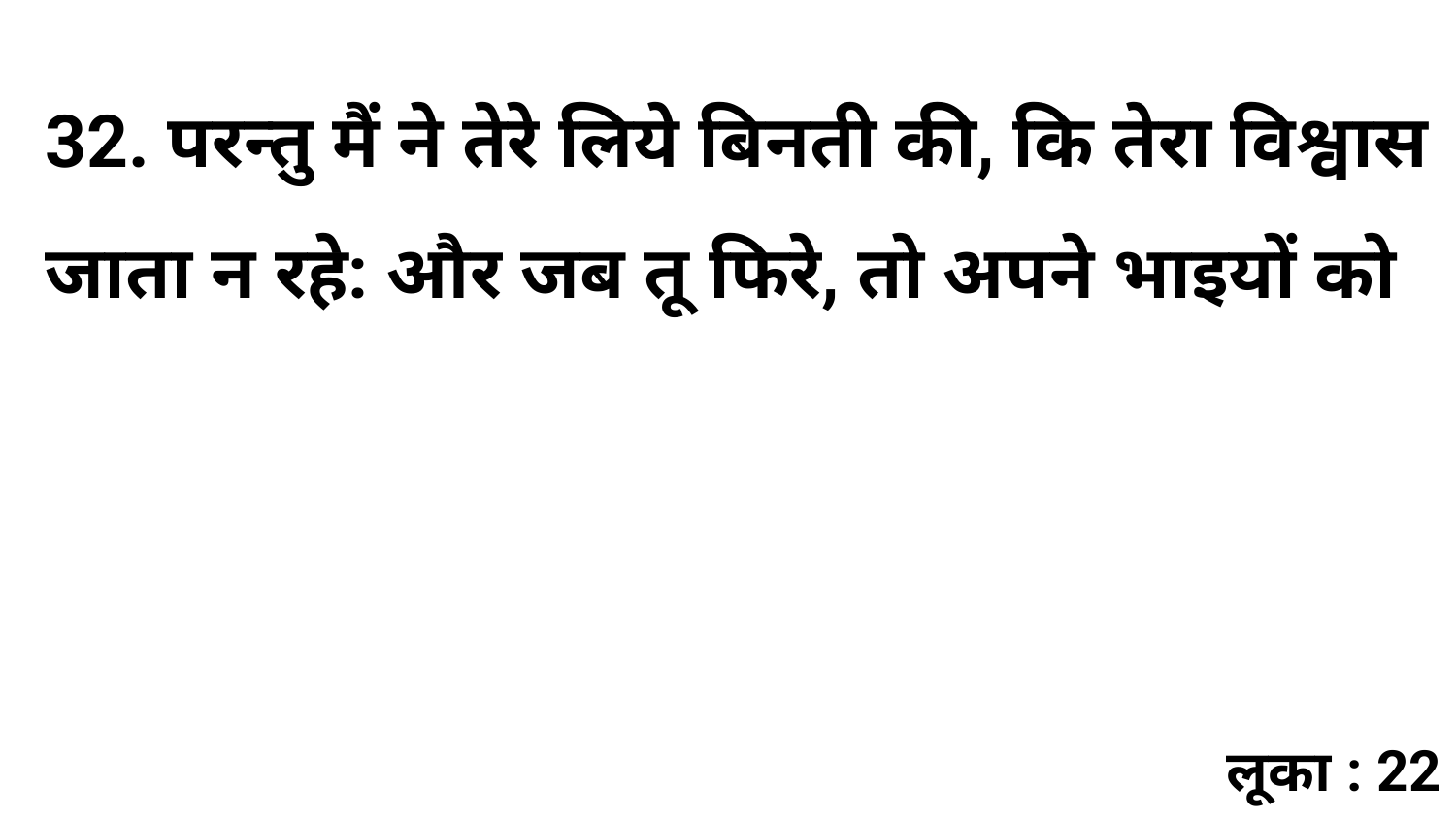

32. परन्तु मैं ने तेरे लिये बिनती की, कि तेरा विश्वास जाता न रहे: और जब तू फिरे, तो अपने भाइयों को
लूका : 22